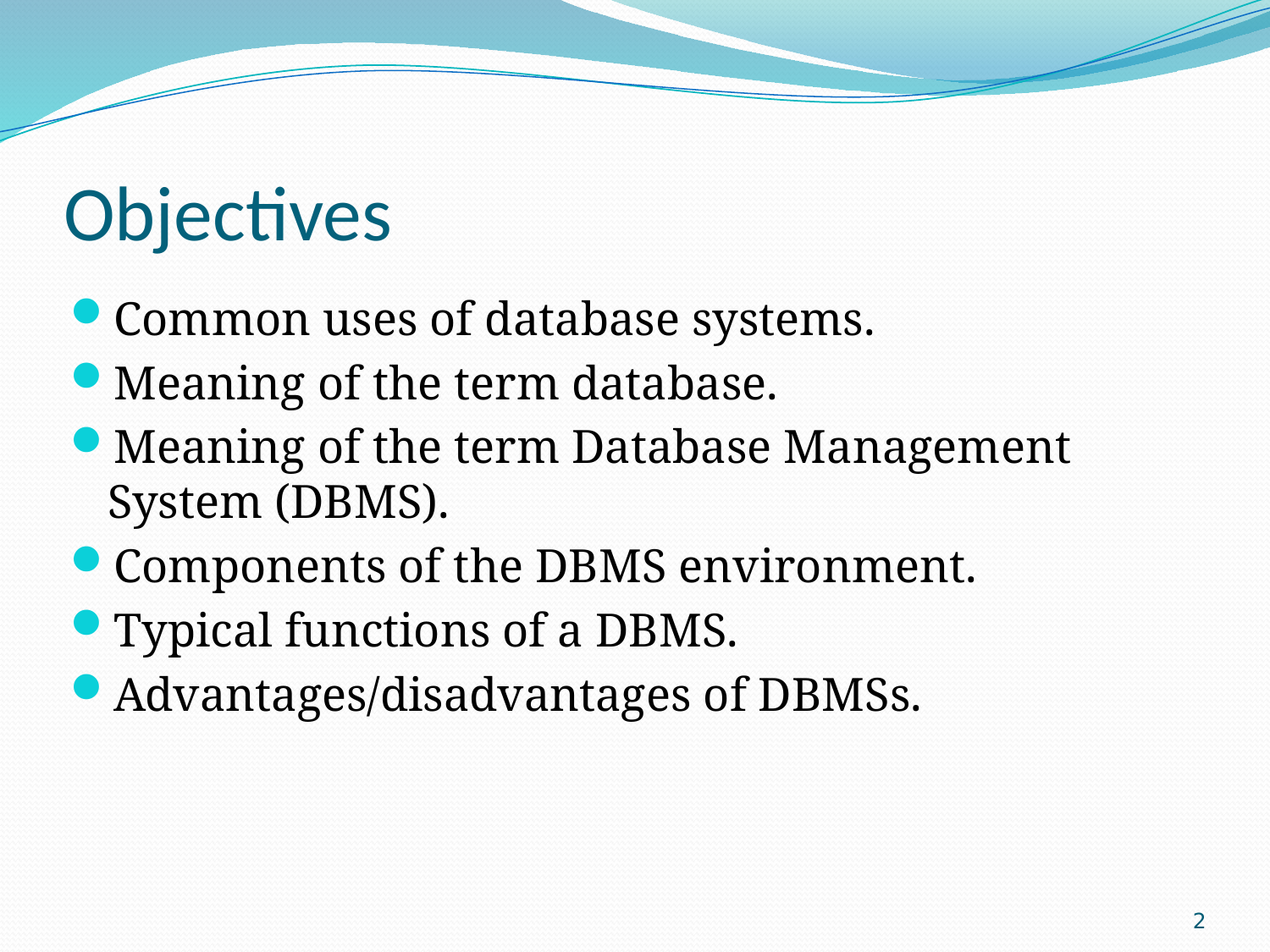

# Objectives
Common uses of database systems.
Meaning of the term database.
Meaning of the term Database Management System (DBMS).
Components of the DBMS environment.
Typical functions of a DBMS.
Advantages/disadvantages of DBMSs.
2